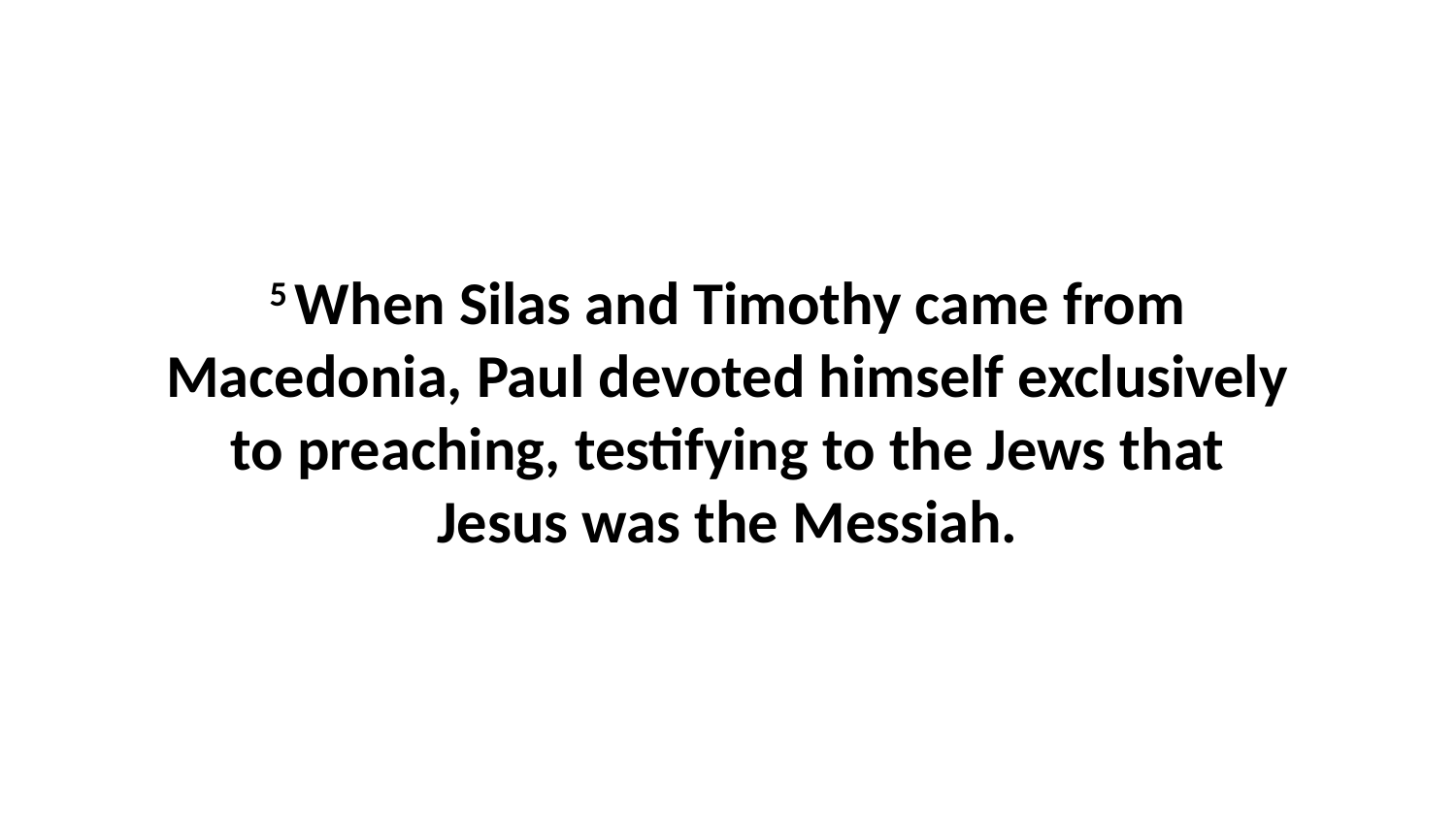

5 When Silas and Timothy came from Macedonia, Paul devoted himself exclusively to preaching, testifying to the Jews that Jesus was the Messiah.